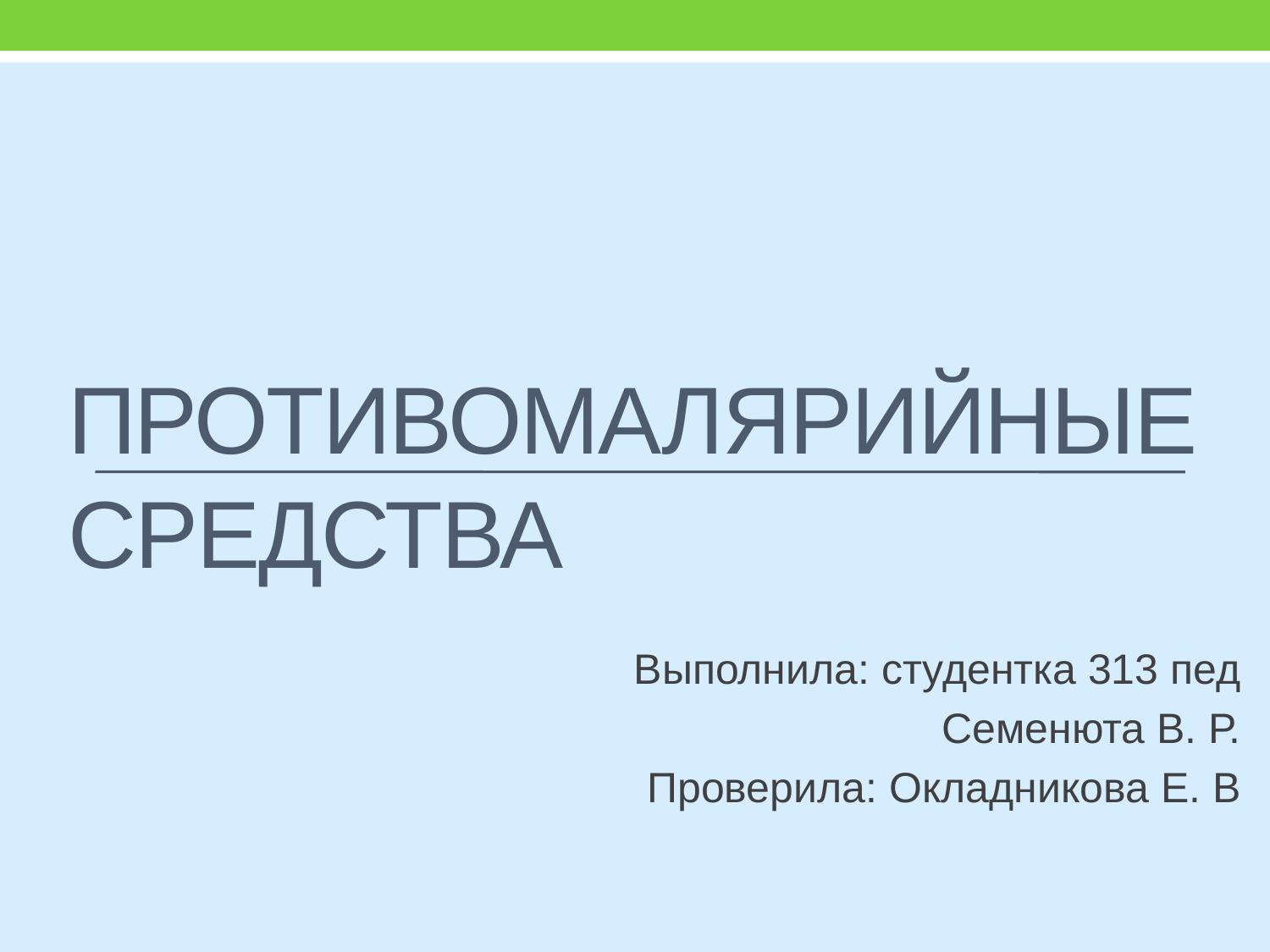

# Противомалярийные средства
Выполнила: студентка 313 пед
Семенюта В. Р.
Проверила: Окладникова Е. В